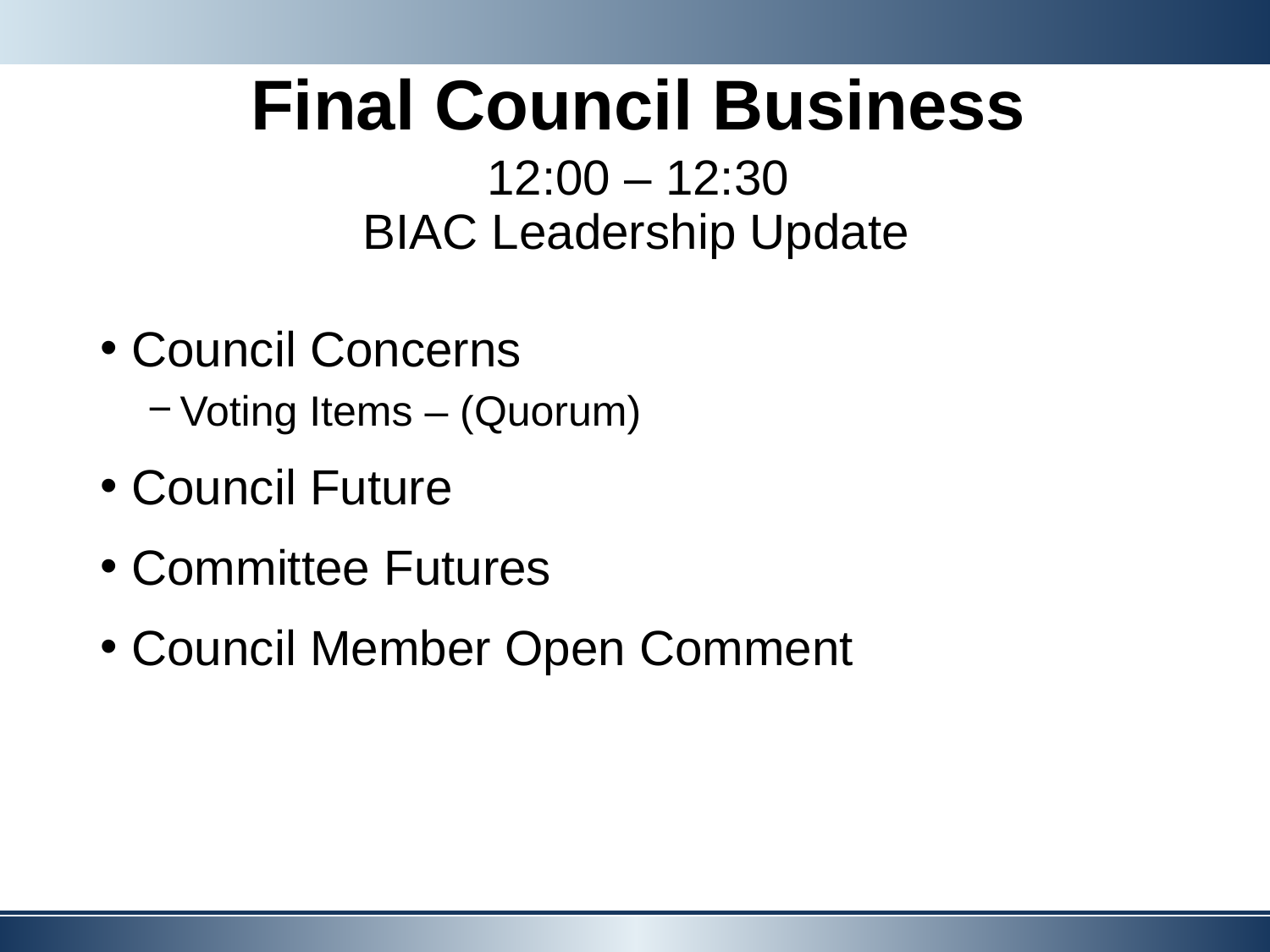

# Final Council Business
12:00 – 12:30
BIAC Leadership Update

Council Concerns
Voting Items – (Quorum)
Council Future
Committee Futures
Council Member Open Comment

9